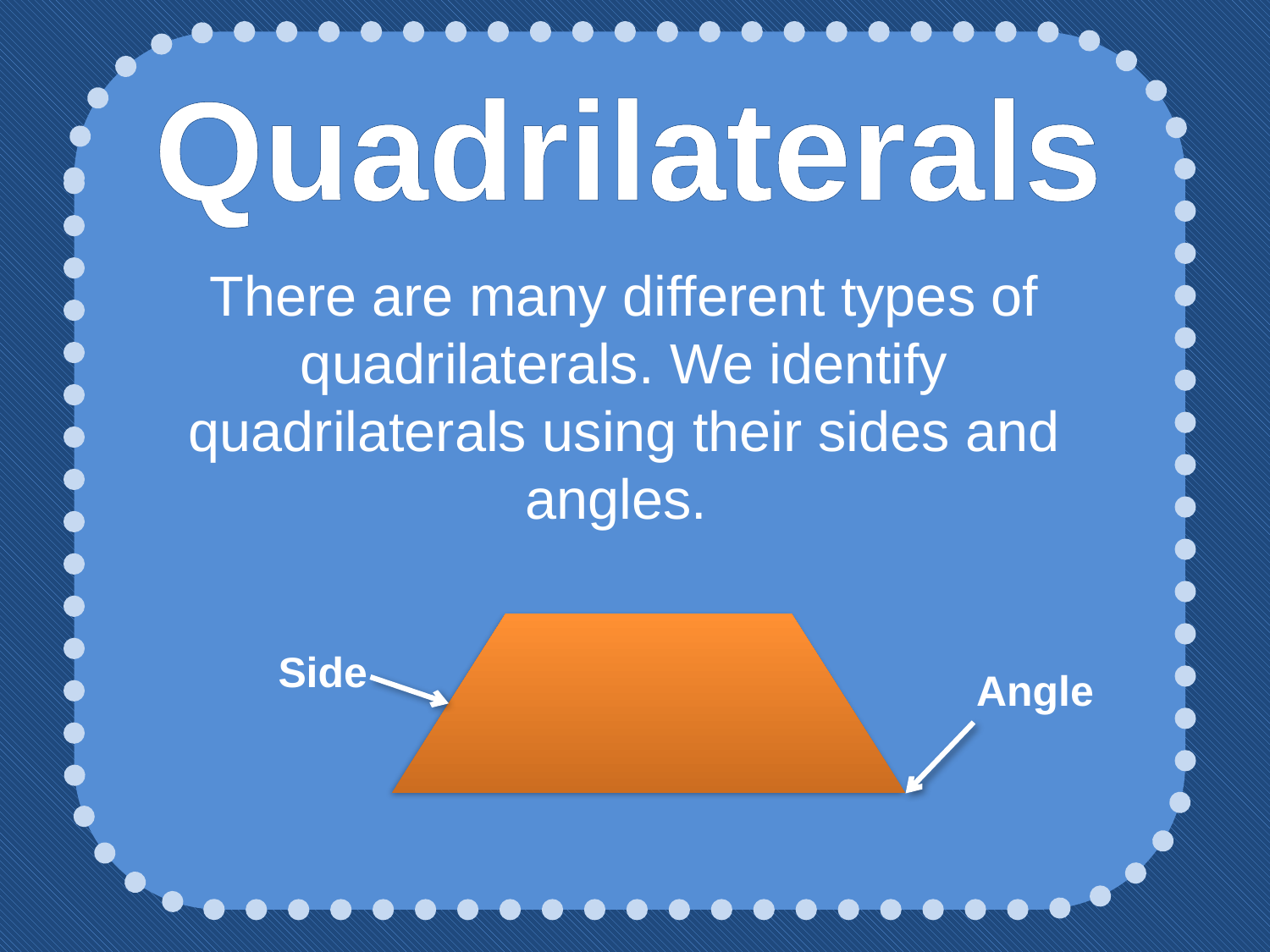

Quadrilaterals
There are many different types of quadrilaterals. We identify quadrilaterals using their sides and angles.

Side
Angle